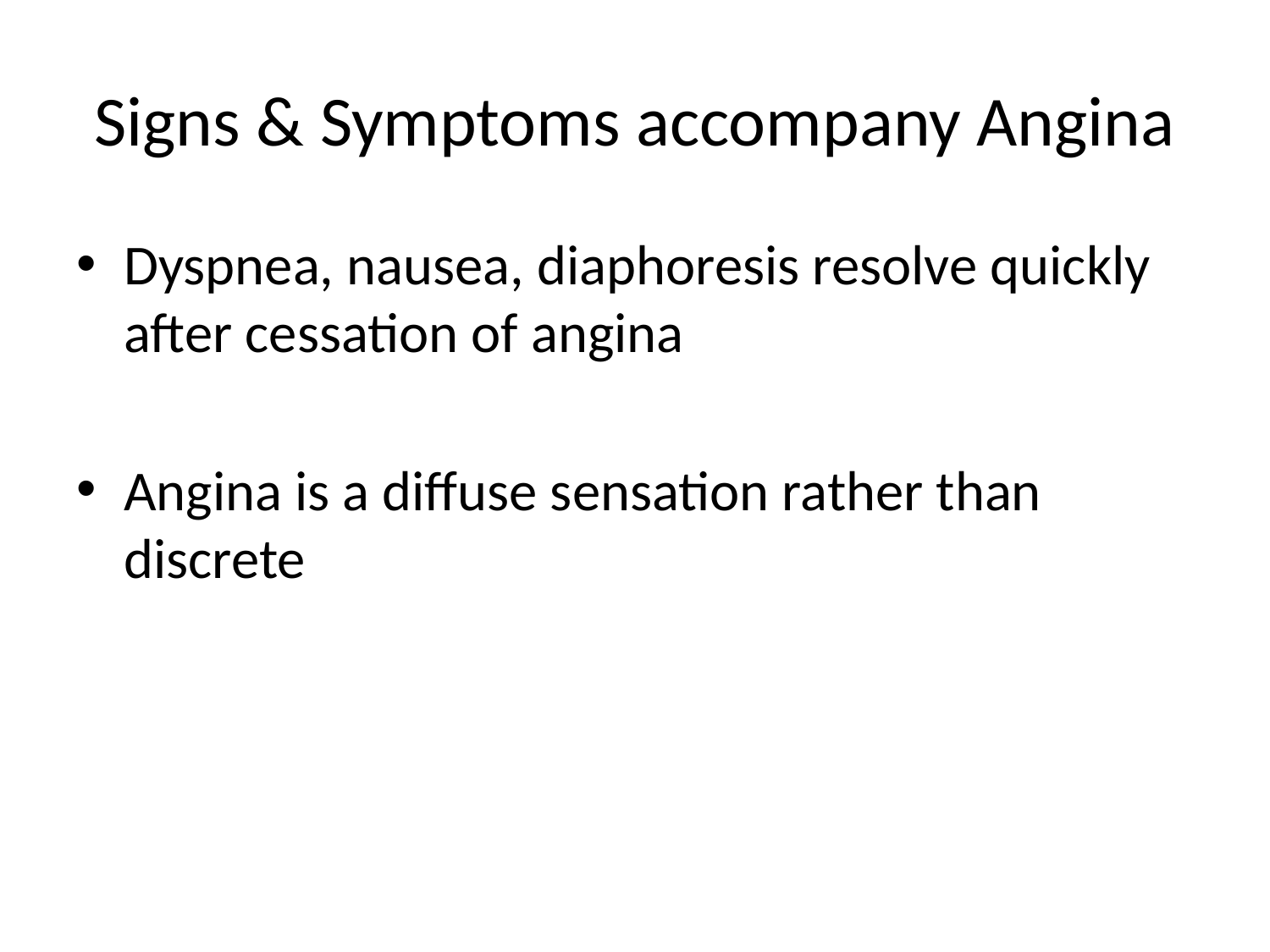

# Signs & Symptoms accompany Angina
Dyspnea, nausea, diaphoresis resolve quickly after cessation of angina

Angina is a diffuse sensation rather than discrete